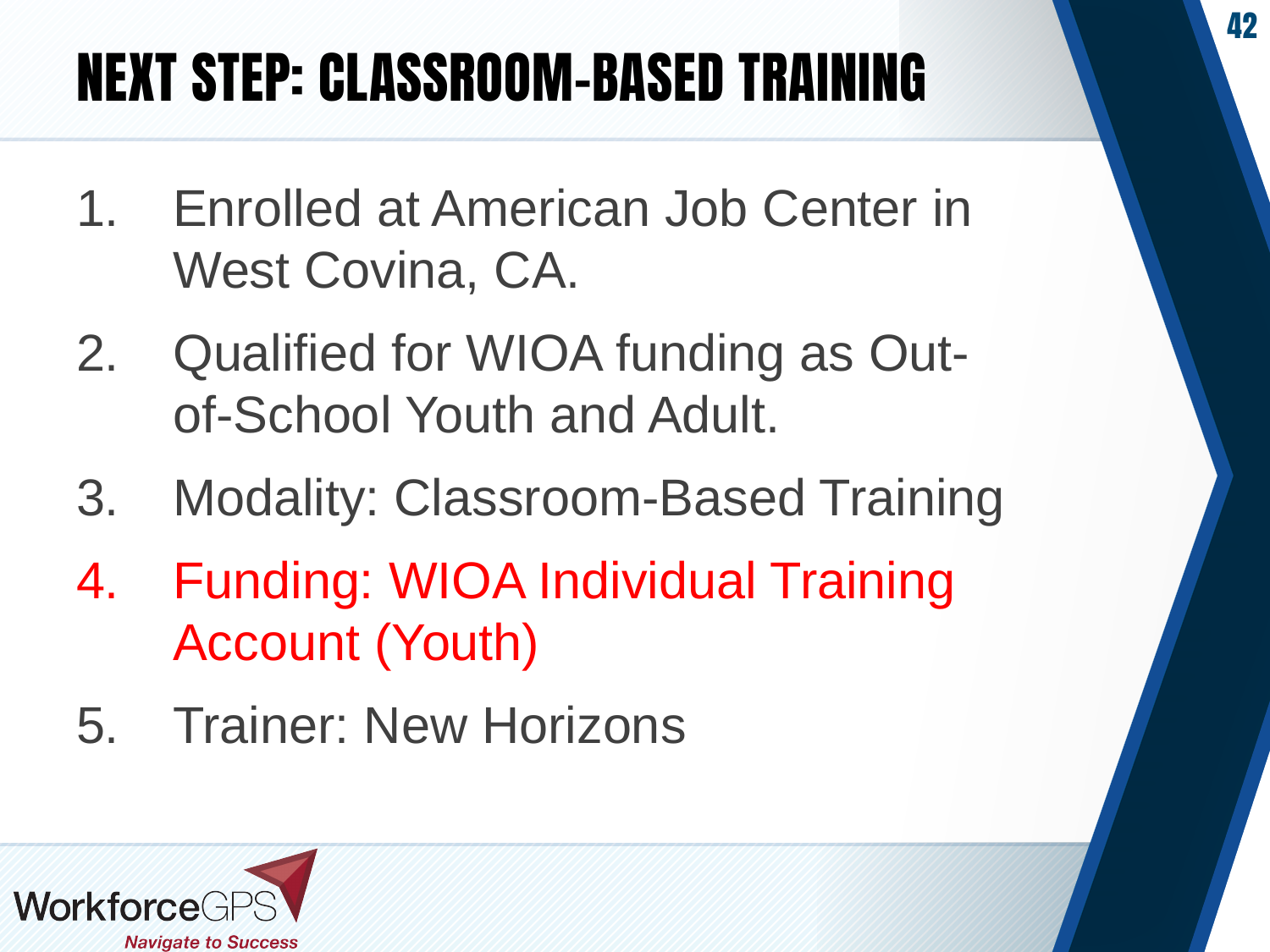

# NEXT STEP: CLASSROOM-BASED TRAINING
Enrolled at American Job Center in West Covina, CA.
Qualified for WIOA funding as Out-of-School Youth and Adult.
Modality: Classroom-Based Training
Funding: WIOA Individual Training Account (Youth)
Trainer: New Horizons